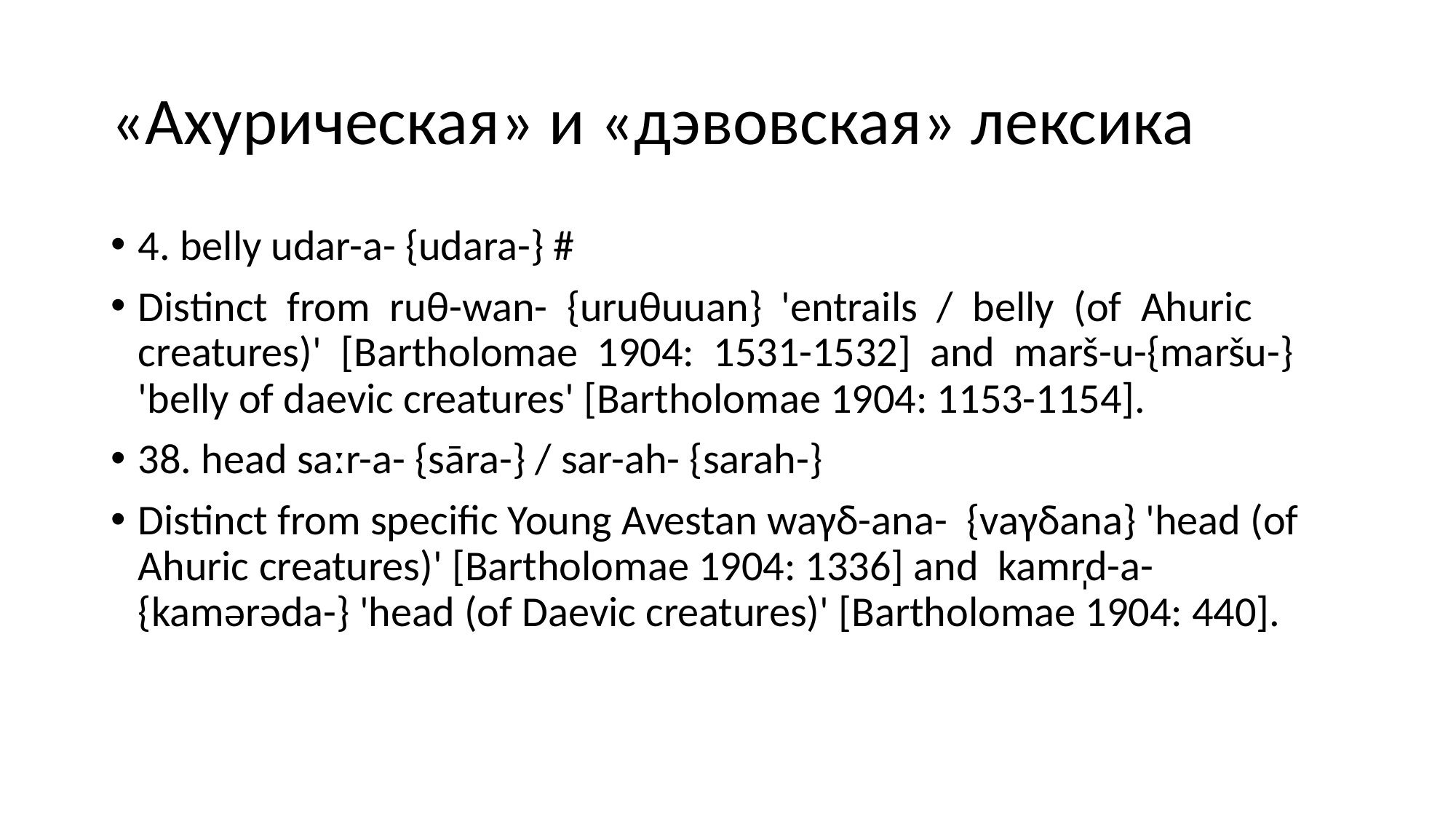

# «Ахурическая» и «дэвовская» лексика
4. belly udar-a- {udara-} #
Distinct  from  ruθ-wan-  {uruθuuan}  'entrails  /  belly  (of  Ahuric  creatures)'  [Bartholomae  1904:  1531-1532]  and  marš-u-{maršu-} 'belly of daevic creatures' [Bartholomae 1904: 1153-1154].
38. head saːr-a- {sāra-} / sar-ah- {sarah-}
Distinct from specific Young Avestan waγδ-ana-  {vaγδana} 'head (of Ahuric creatures)' [Bartholomae 1904: 1336] and  kamr̩d-a- {kamərəda-} 'head (of Daevic creatures)' [Bartholomae 1904: 440].